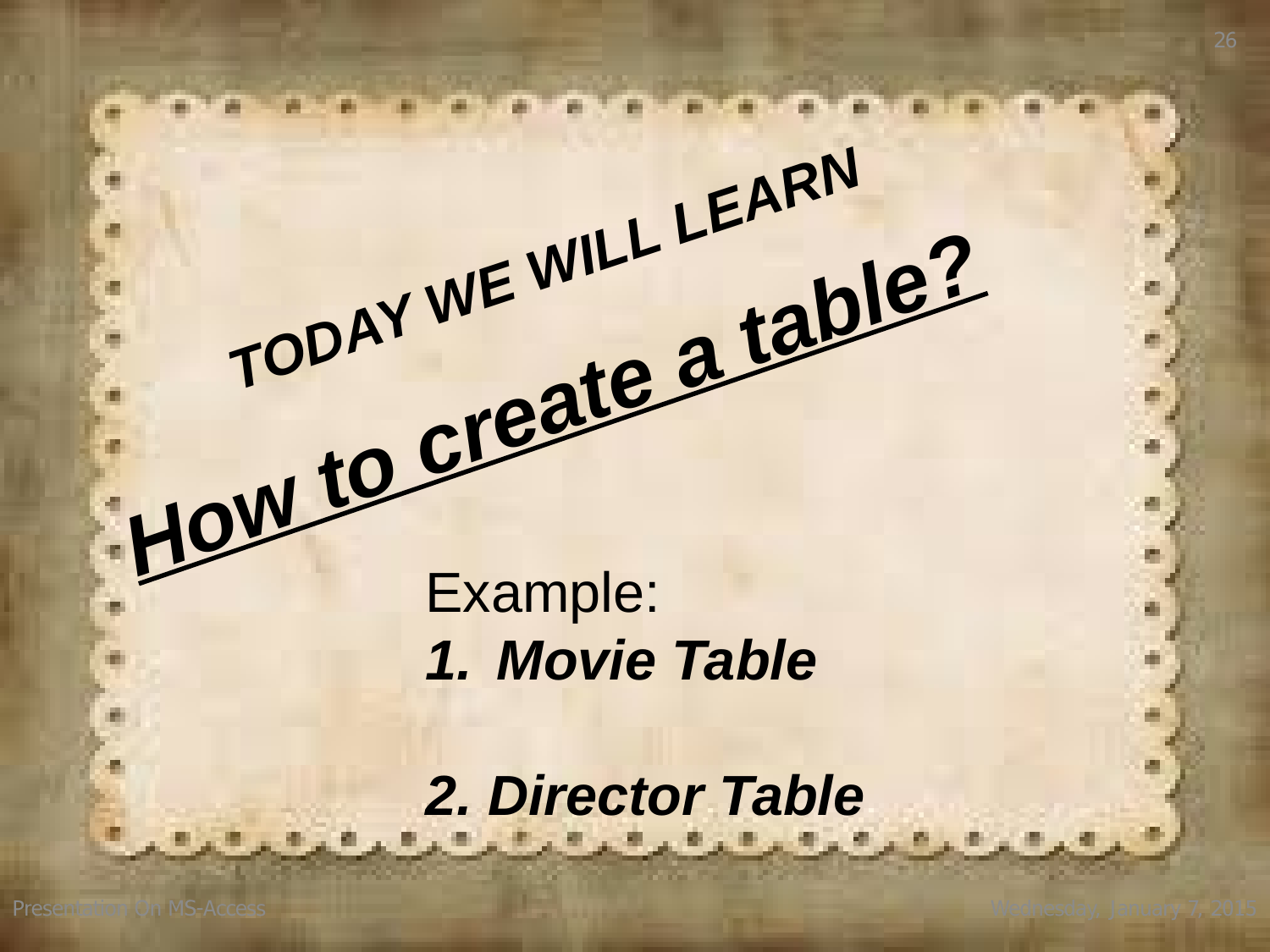

26
TODAY WE WILL LEARN
How to create a table?
Example:
Movie Table

2. Director Table
Presentation On MS-Access
Wednesday, January 7, 2015